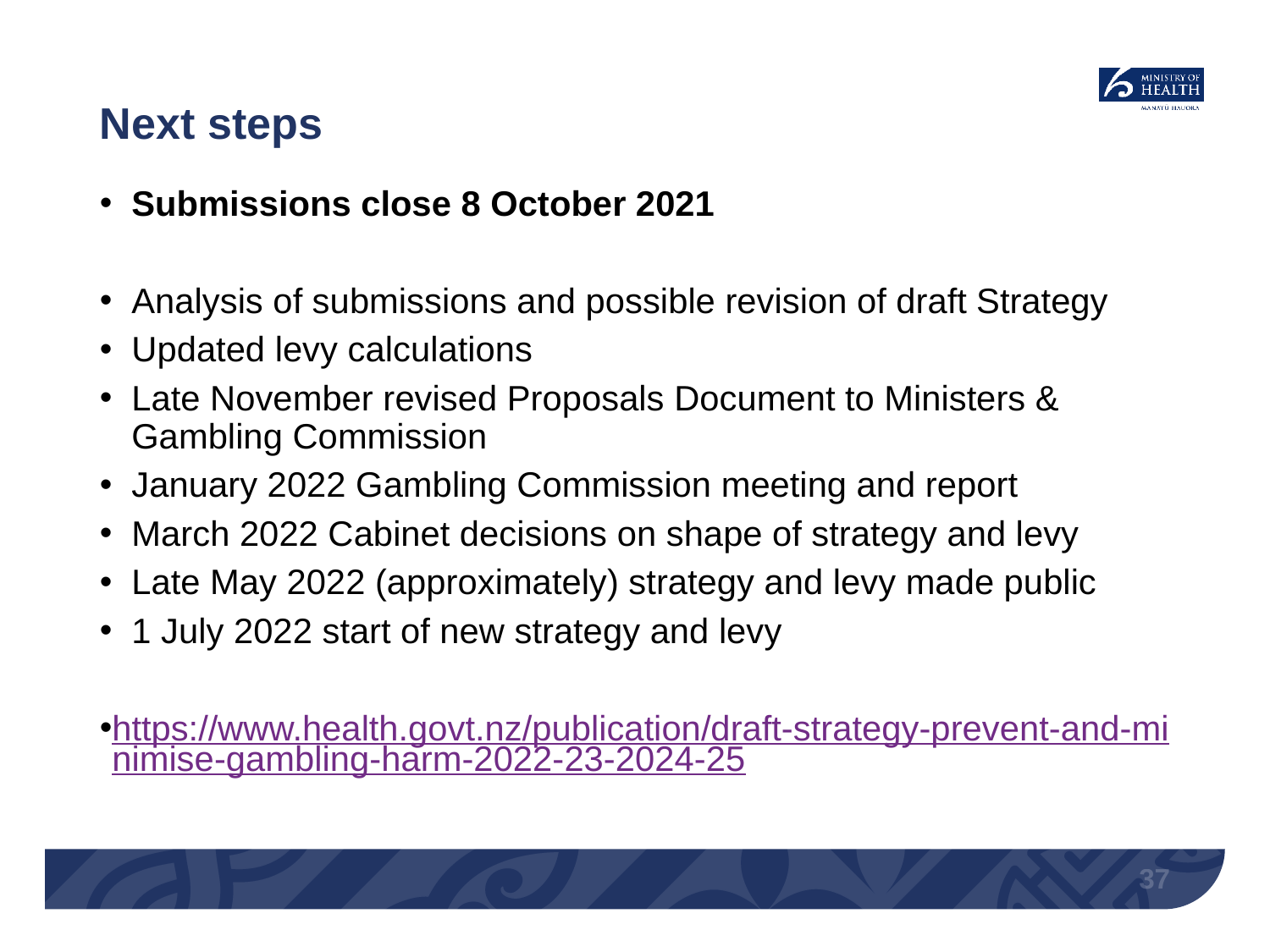

# Next steps
Submissions close 8 October 2021

Analysis of submissions and possible revision of draft Strategy
Updated levy calculations
Late November revised Proposals Document to Ministers & Gambling Commission
January 2022 Gambling Commission meeting and report
March 2022 Cabinet decisions on shape of strategy and levy
Late May 2022 (approximately) strategy and levy made public
1 July 2022 start of new strategy and levy

https://www.health.govt.nz/publication/draft-strategy-prevent-and-minimise-gambling-harm-2022-23-2024-25